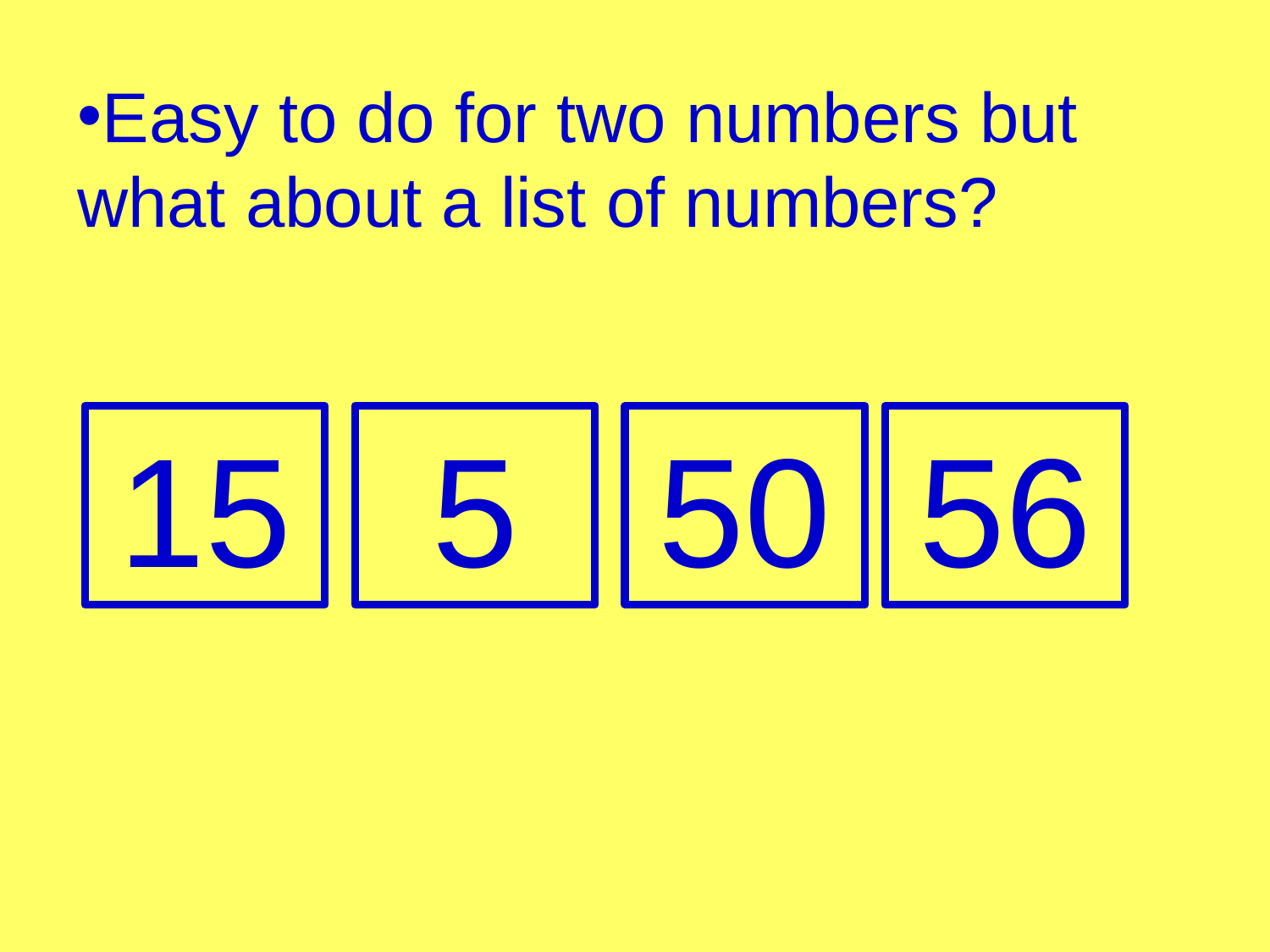

Easy to do for two numbers but what about a list of numbers?
15
5
50
56